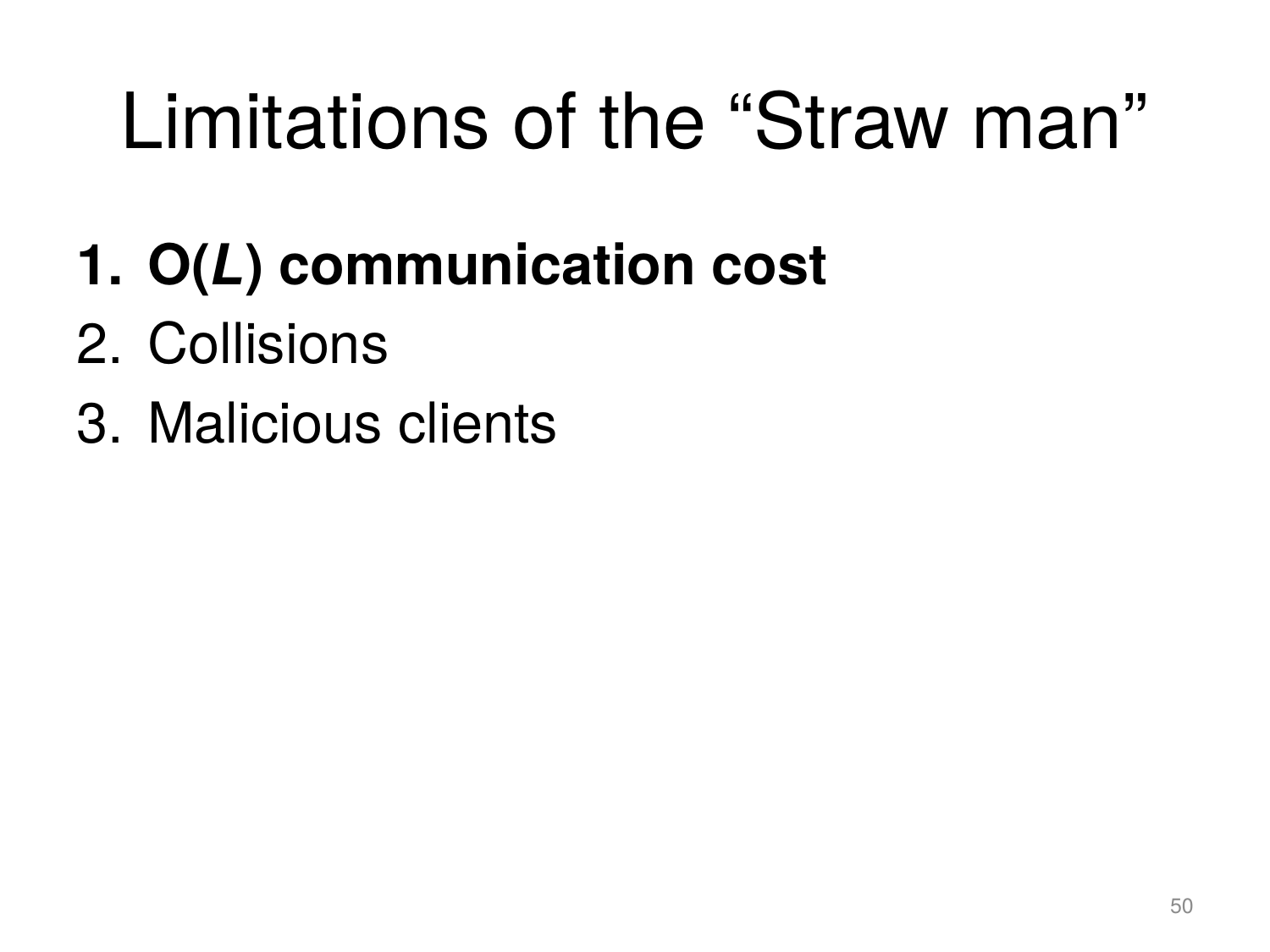

# Limitations of the “Straw man”
O(L) communication cost
Collisions
Malicious clients

50